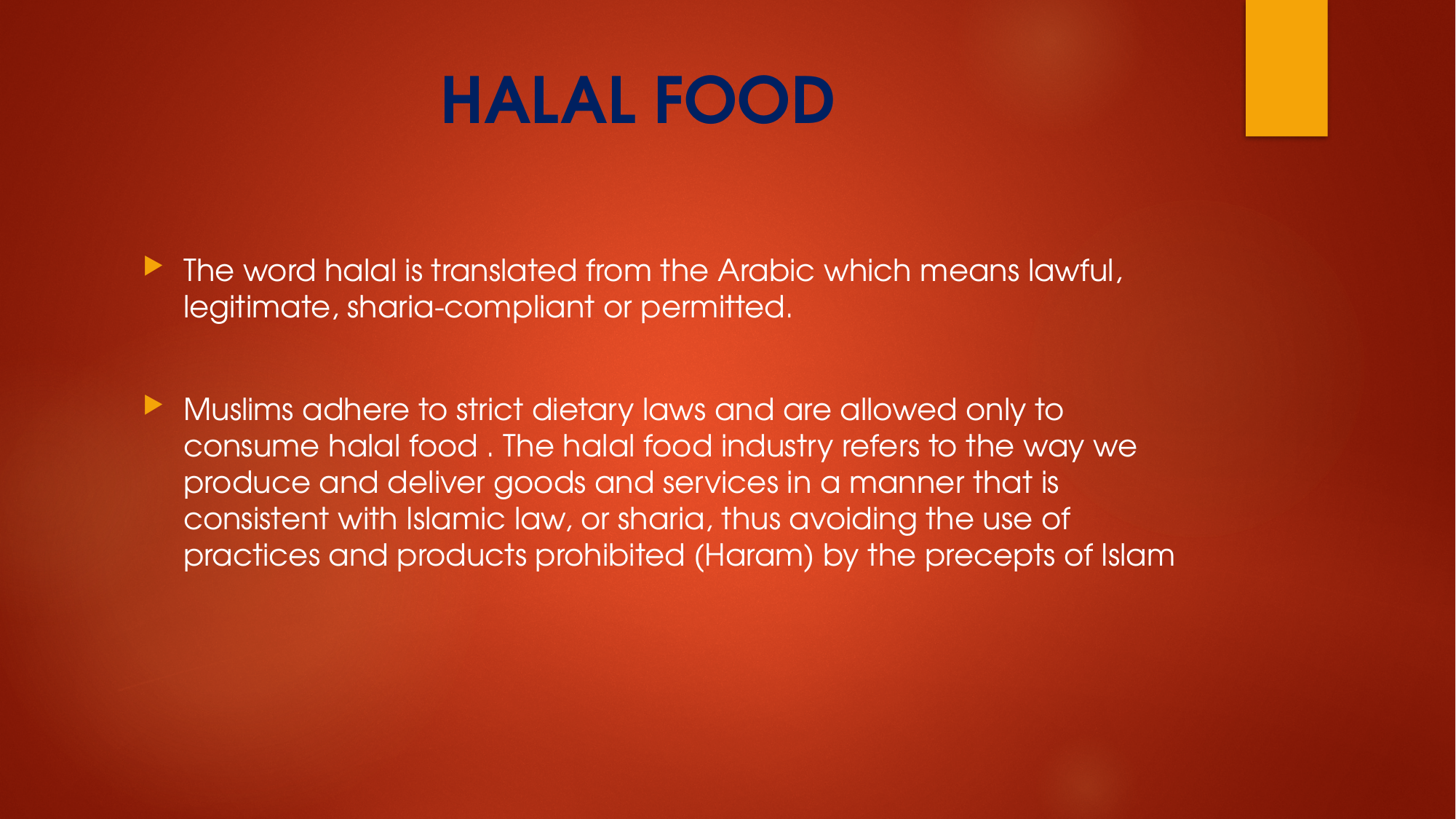

# HALAL FOOD
The word halal is translated from the Arabic which means lawful, legitimate, sharia-compliant or permitted.

Muslims adhere to strict dietary laws and are allowed only to consume halal food . The halal food industry refers to the way we produce and deliver goods and services in a manner that is consistent with Islamic law, or sharia, thus avoiding the use of practices and products prohibited (Haram) by the precepts of Islam